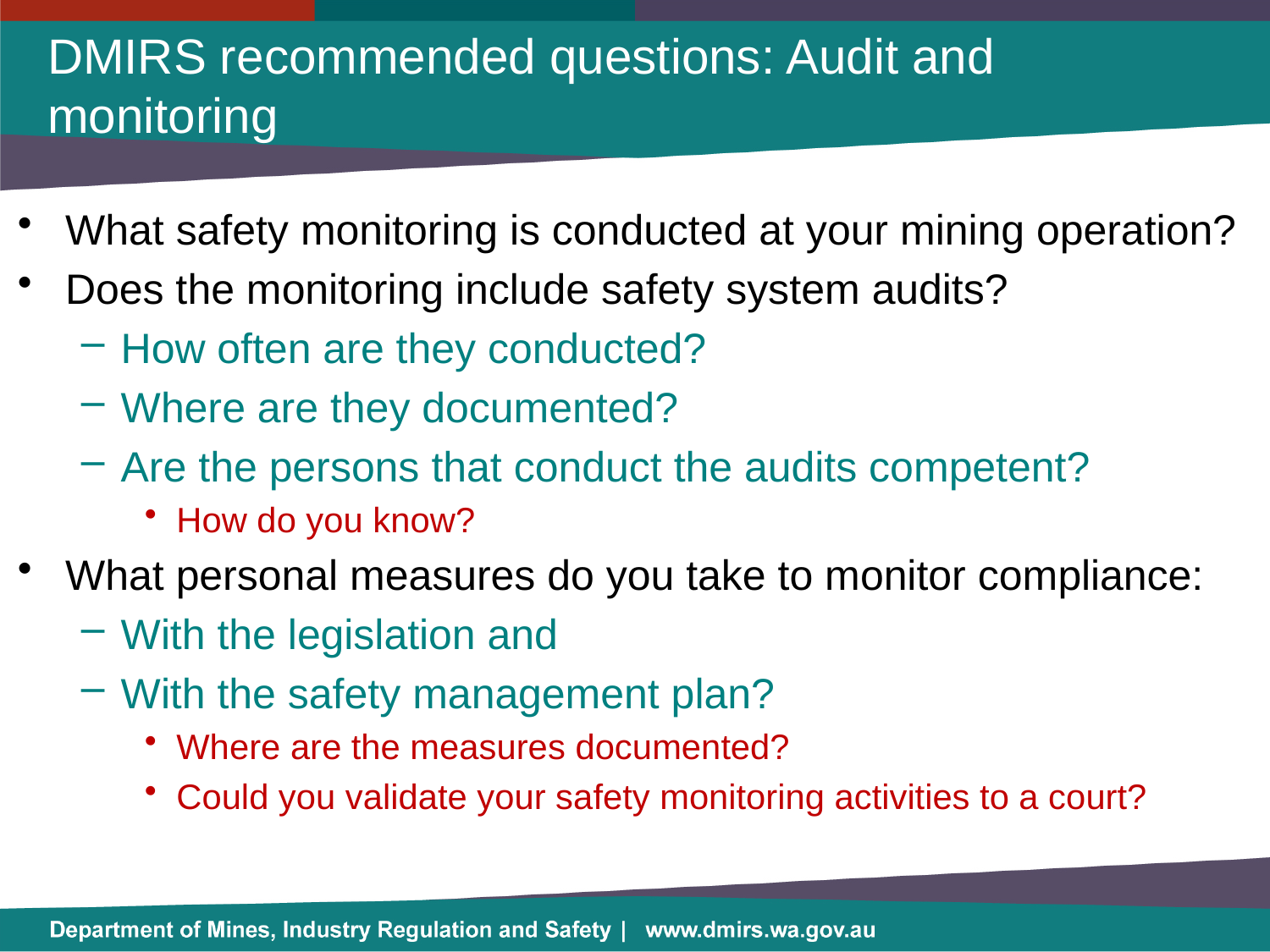

# DMIRS recommended questions: Audit and monitoring
What safety monitoring is conducted at your mining operation?
Does the monitoring include safety system audits?
How often are they conducted?
Where are they documented?
Are the persons that conduct the audits competent?
How do you know?
What personal measures do you take to monitor compliance:
With the legislation and
With the safety management plan?
Where are the measures documented?
Could you validate your safety monitoring activities to a court?